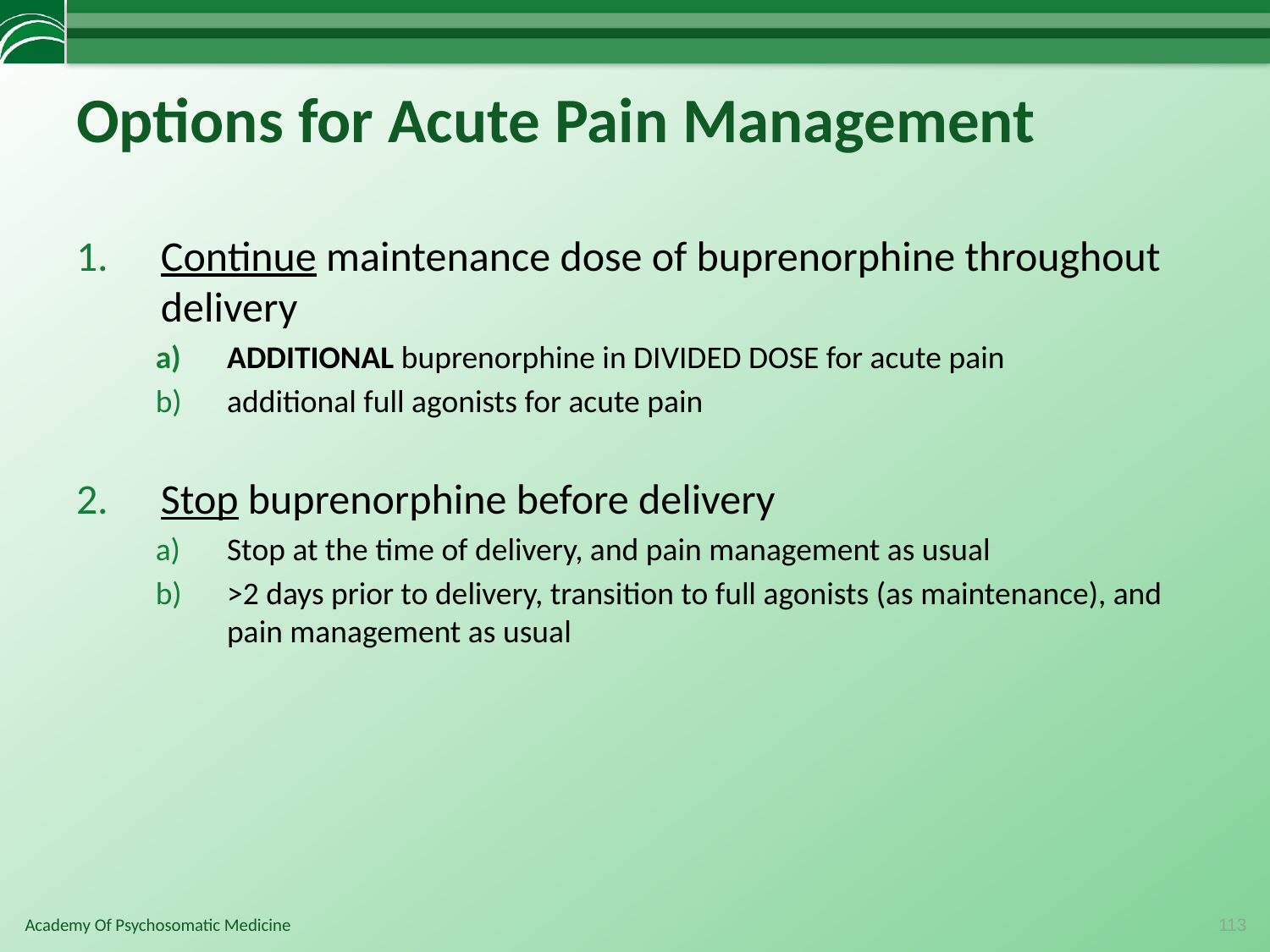

# Options for Acute Pain Management
Continue maintenance dose of buprenorphine throughout delivery
ADDITIONAL buprenorphine in DIVIDED DOSE for acute pain
additional full agonists for acute pain

Stop buprenorphine before delivery
Stop at the time of delivery, and pain management as usual
>2 days prior to delivery, transition to full agonists (as maintenance), and pain management as usual
113